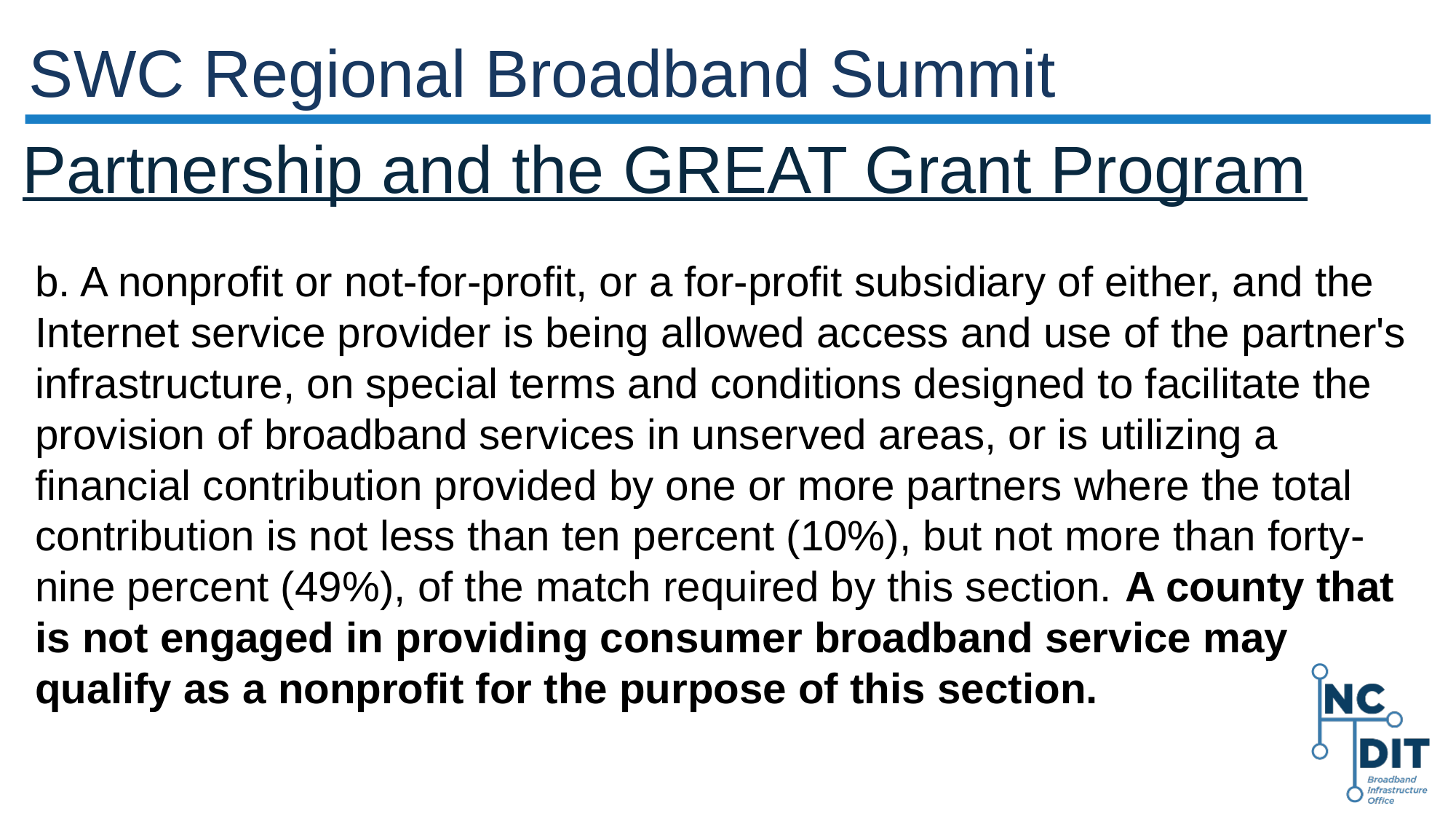

SWC Regional Broadband Summit
Partnership and the GREAT Grant Program

b. A nonprofit or not-for-profit, or a for-profit subsidiary of either, and the Internet service provider is being allowed access and use of the partner's infrastructure, on special terms and conditions designed to facilitate the provision of broadband services in unserved areas, or is utilizing a financial contribution provided by one or more partners where the total contribution is not less than ten percent (10%), but not more than forty-nine percent (49%), of the match required by this section. A county that is not engaged in providing consumer broadband service may qualify as a nonprofit for the purpose of this section.